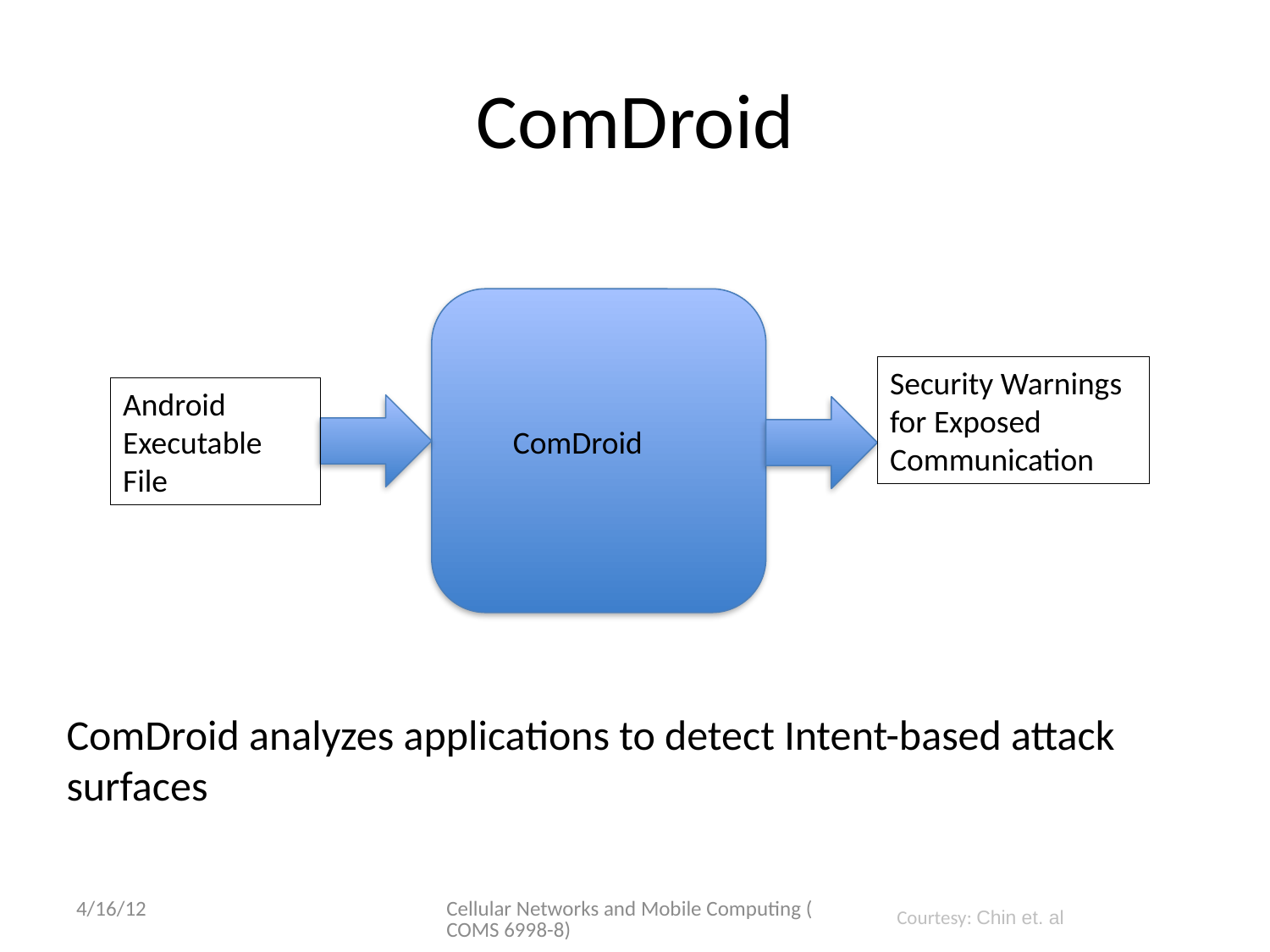

# ComDroid

Security Warnings for Exposed Communication
Android Executable File

ComDroid
ComDroid analyzes applications to detect Intent-based attack surfaces
4/16/12
Cellular Networks and Mobile Computing (COMS 6998-8)
49
Courtesy: Chin et. al